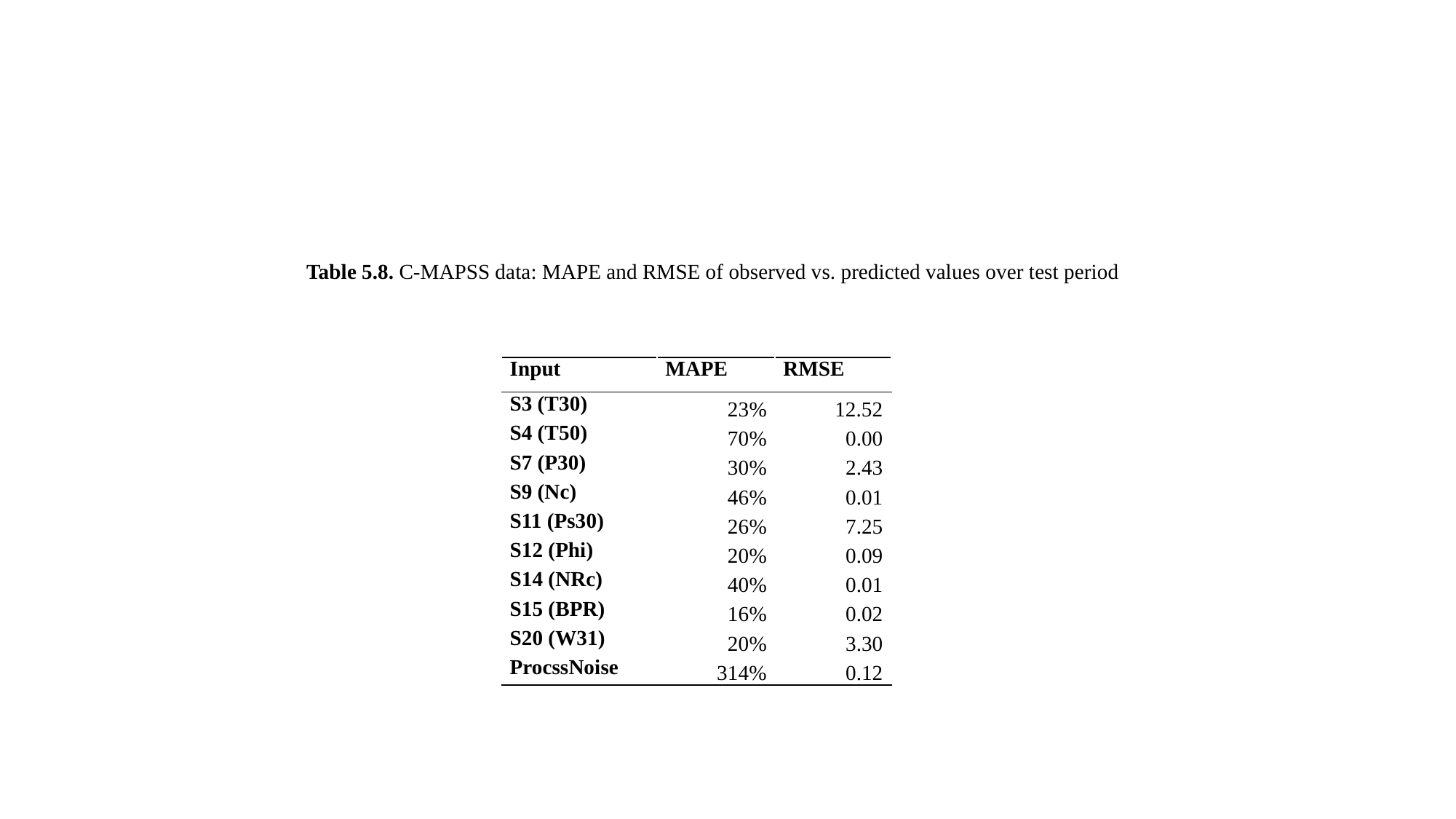

Table 5.8. C-MAPSS data: MAPE and RMSE of observed vs. predicted values over test period
| Input | MAPE | RMSE |
| --- | --- | --- |
| S3 (T30) | 23% | 12.52 |
| S4 (T50) | 70% | 0.00 |
| S7 (P30) | 30% | 2.43 |
| S9 (Nc) | 46% | 0.01 |
| S11 (Ps30) | 26% | 7.25 |
| S12 (Phi) | 20% | 0.09 |
| S14 (NRc) | 40% | 0.01 |
| S15 (BPR) | 16% | 0.02 |
| S20 (W31) | 20% | 3.30 |
| ProcssNoise | 314% | 0.12 |